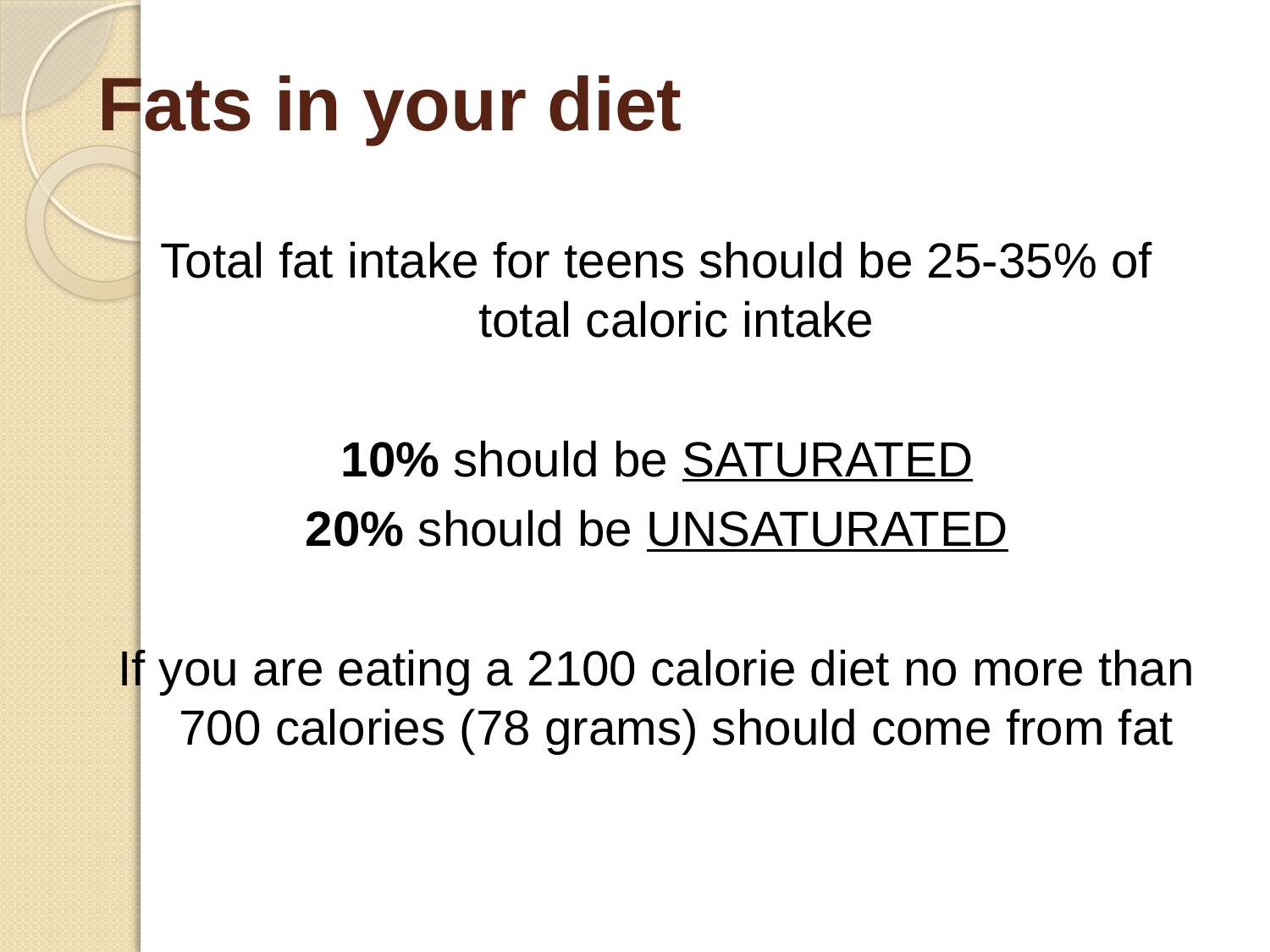

# Fats in your diet
Total fat intake for teens should be 25-35% of total caloric intake

10% should be SATURATED
20% should be UNSATURATED

If you are eating a 2100 calorie diet no more than 700 calories (78 grams) should come from fat